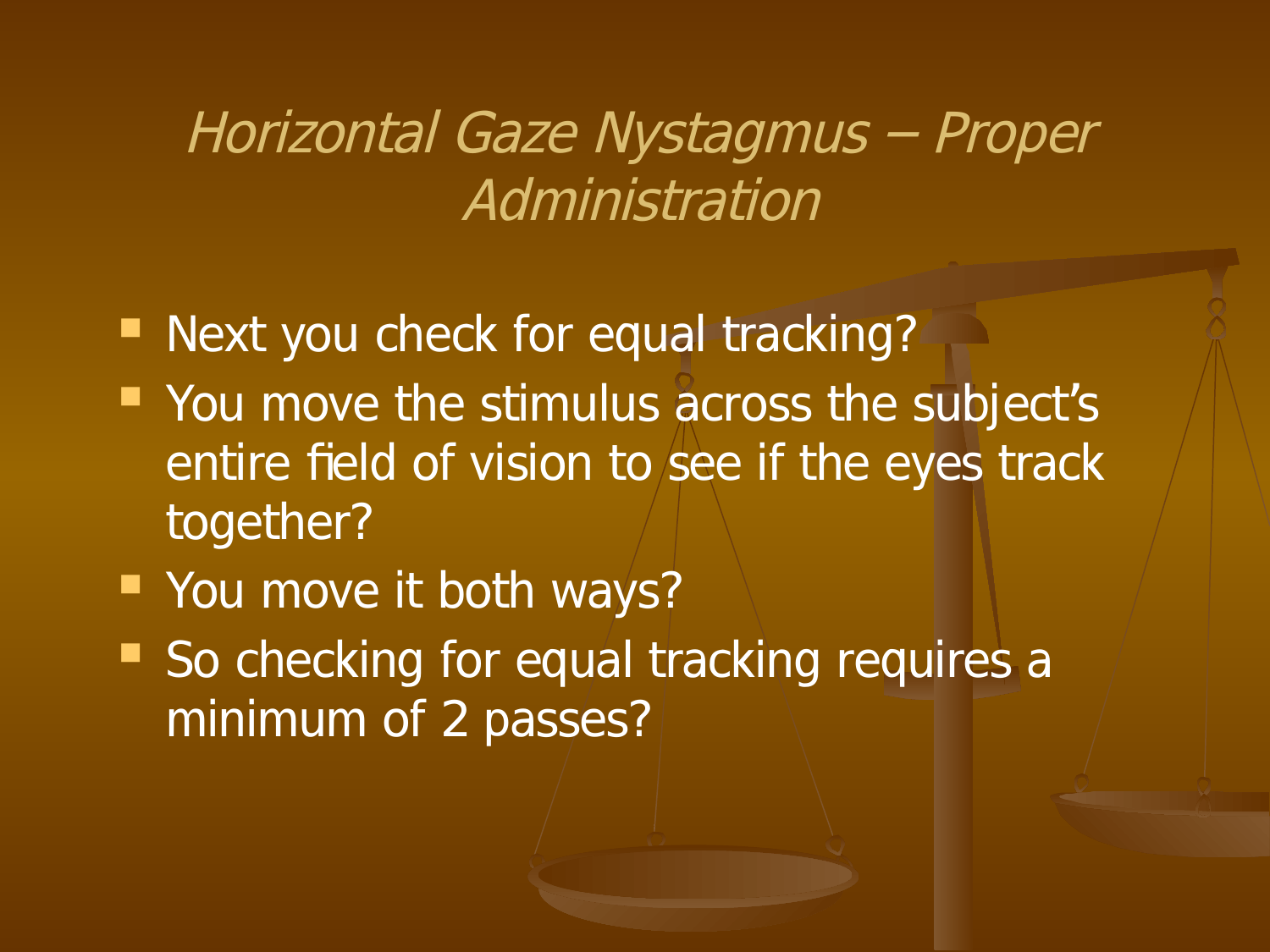

Horizontal Gaze Nystagmus – Proper Administration
Next you check for equal tracking?
You move the stimulus across the subject’s entire field of vision to see if the eyes track together?
You move it both ways?
So checking for equal tracking requires a minimum of 2 passes?